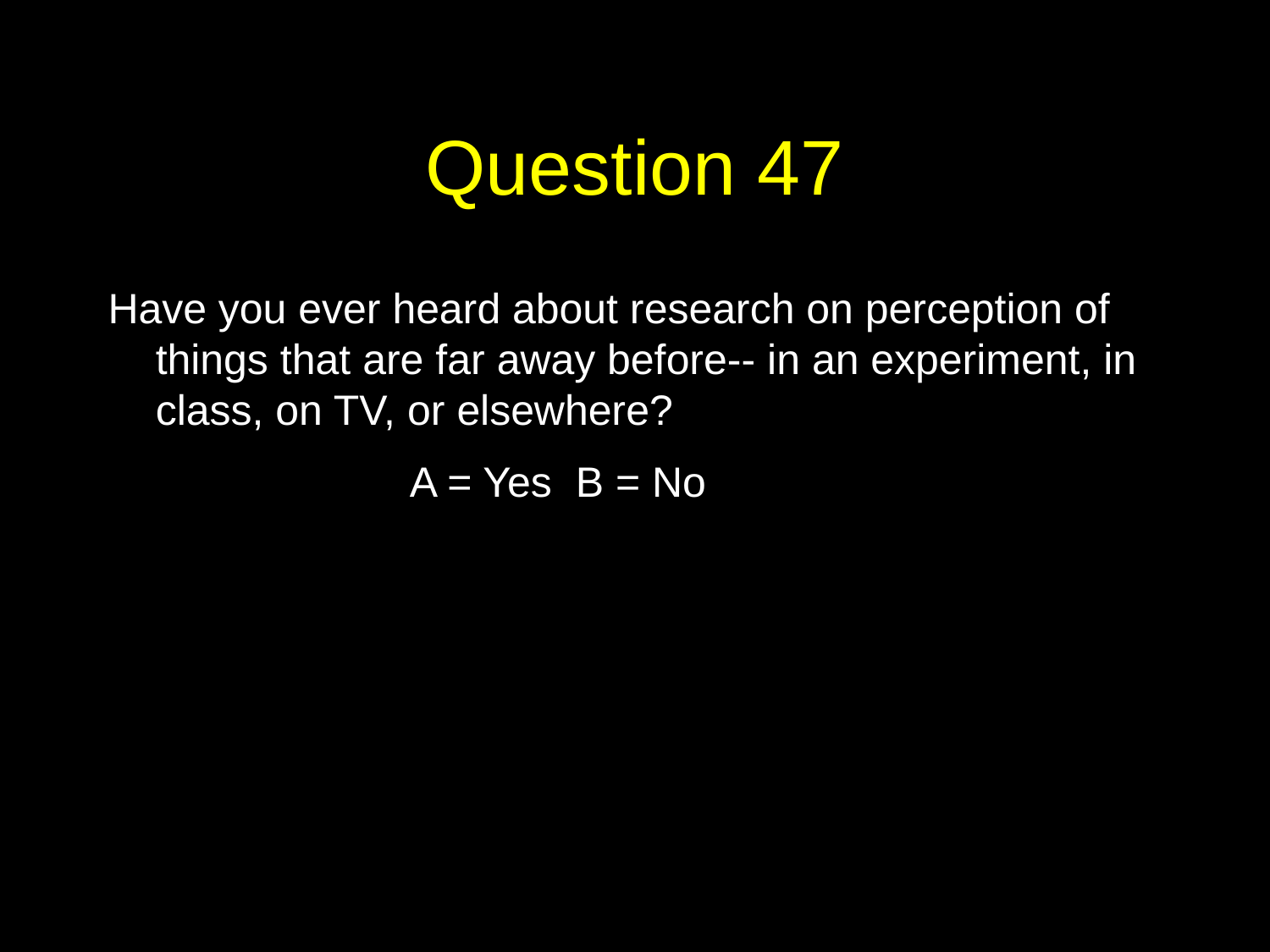

# Question 47
Have you ever heard about research on perception of things that are far away before-- in an experiment, in class, on TV, or elsewhere?
			A = Yes  B = No